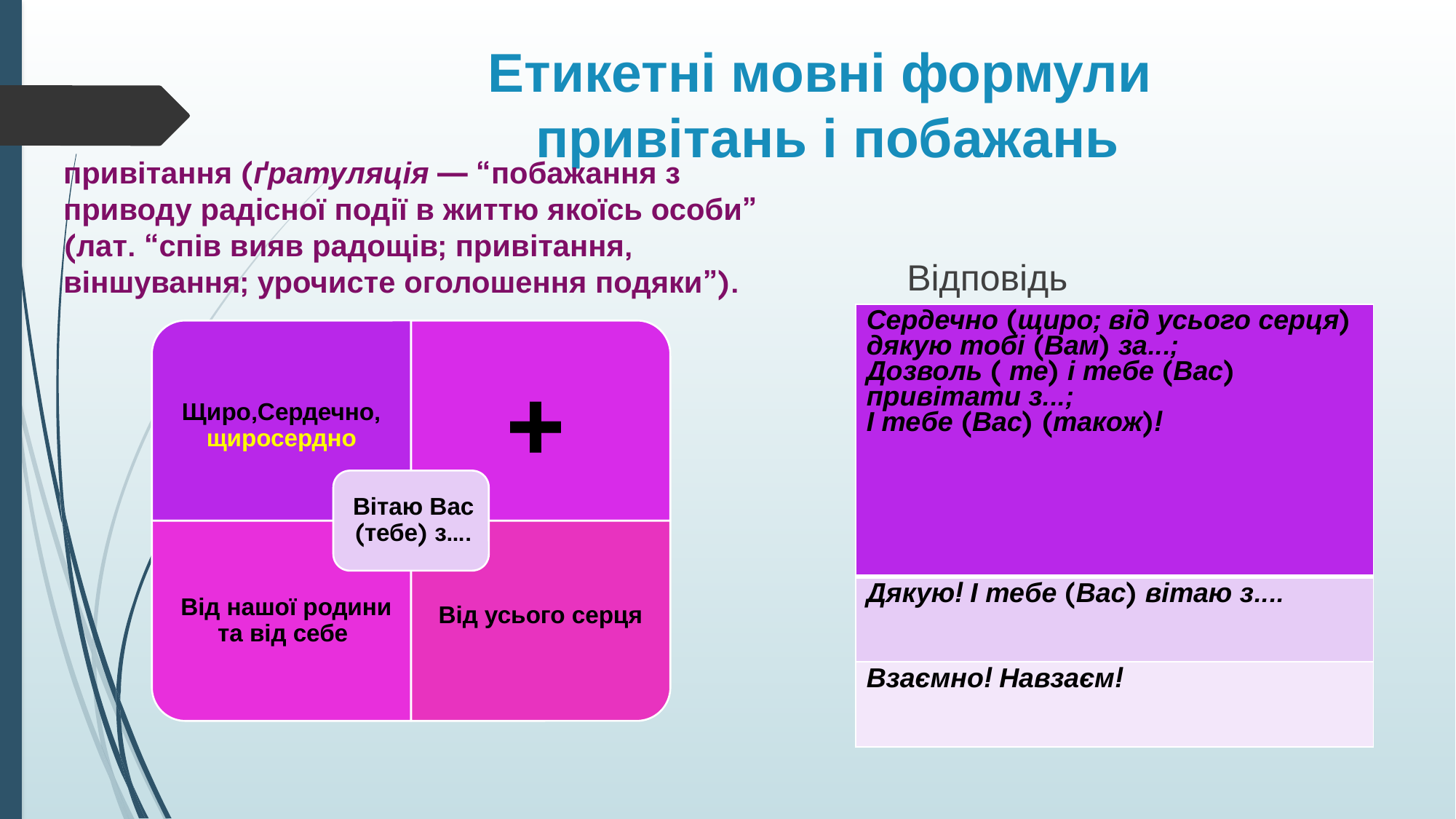

# Етикетні мовні формули привітань і побажань
привітання (ґратуляція — “побажання з приводу радісної події в життю якоїсь особи” (лат. “спів вияв радощів; привітання, віншування; урочисте оголошення подяки”).
Відповідь
| Сердечно (щиро; від усього серця) дякую тобі (Вам) за...; Дозволь ( те) і тебе (Вас) привітати з...; І тебе (Вас) (також)! |
| --- |
| Дякую! І тебе (Вас) вітаю з.... |
| Взаємно! Навзаєм! |
Щиро,Сердечно, щиросердно
+
Від нашої родини та від себе
Від усього серця
Вітаю Вас (тебе) з….